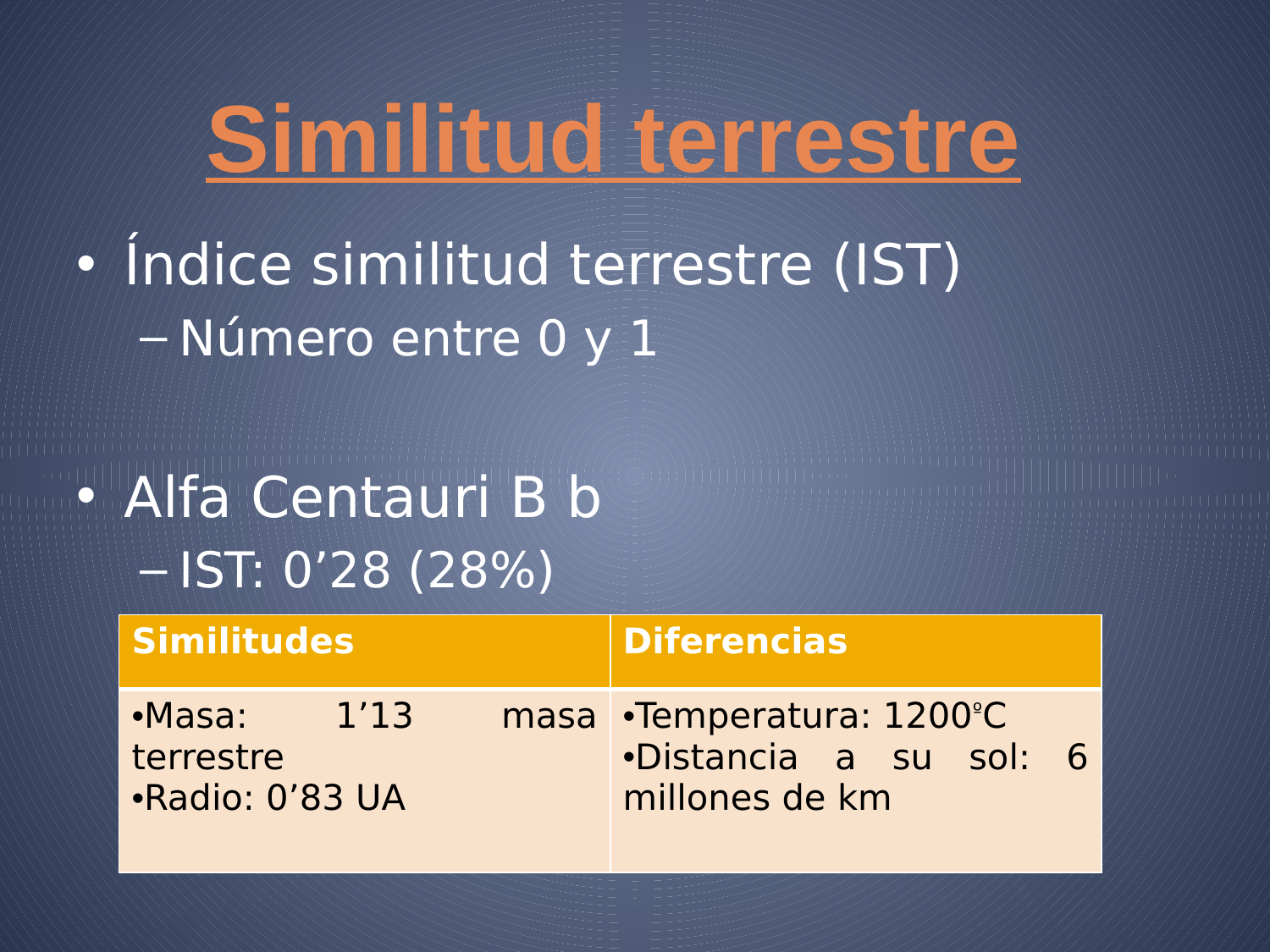

#
Similitud terrestre
Índice similitud terrestre (IST)
Número entre 0 y 1

Alfa Centauri B b
IST: 0’28 (28%)

| Similitudes | Diferencias |
| --- | --- |
| Masa: 1’13 masa terrestre Radio: 0’83 UA | Temperatura: 1200ºC Distancia a su sol: 6 millones de km |